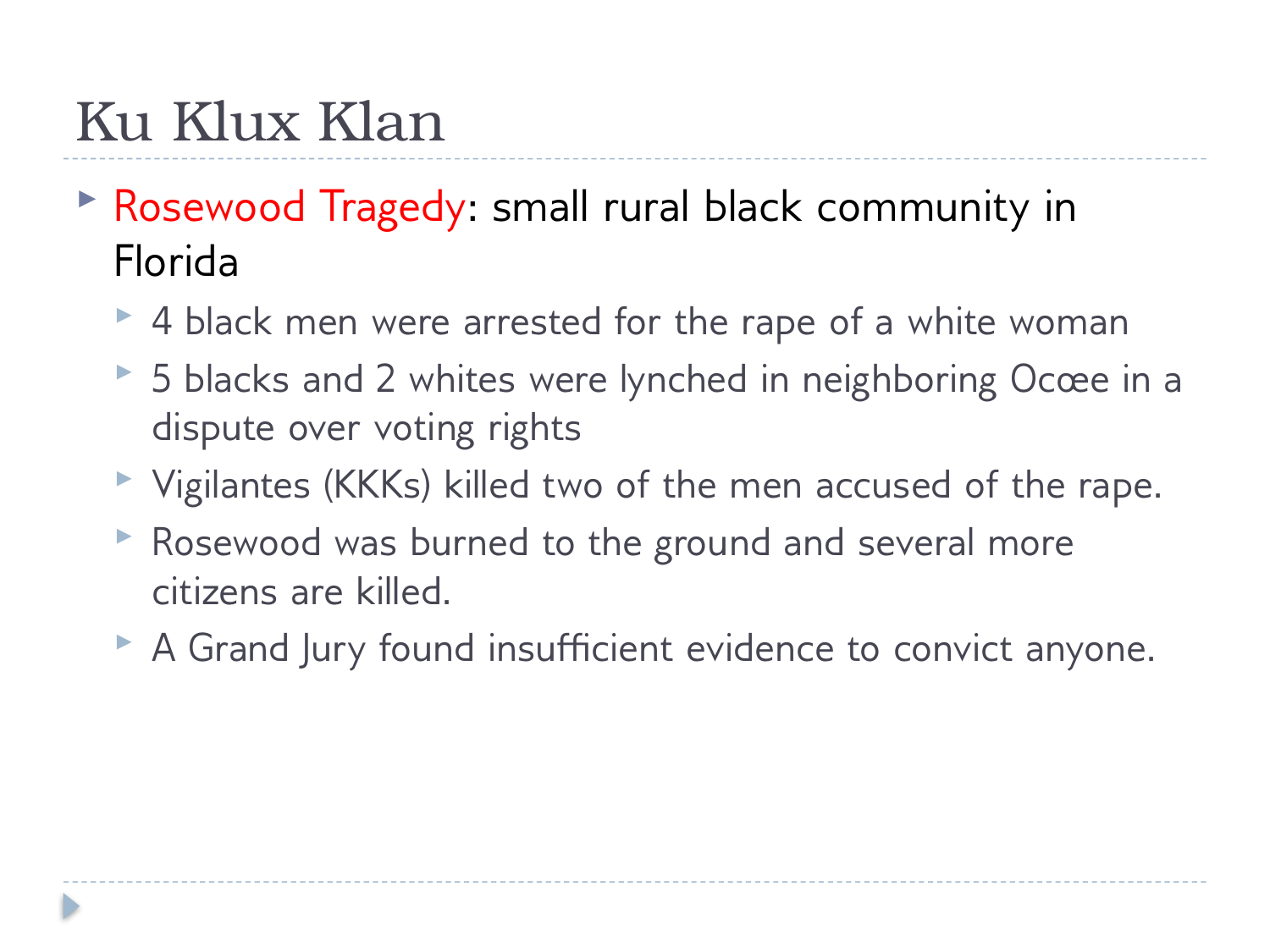

# Ku Klux Klan
Rosewood Tragedy: small rural black community in Florida
4 black men were arrested for the rape of a white woman
5 blacks and 2 whites were lynched in neighboring Ocoee in a dispute over voting rights
Vigilantes (KKKs) killed two of the men accused of the rape.
Rosewood was burned to the ground and several more citizens are killed.
A Grand Jury found insufficient evidence to convict anyone.